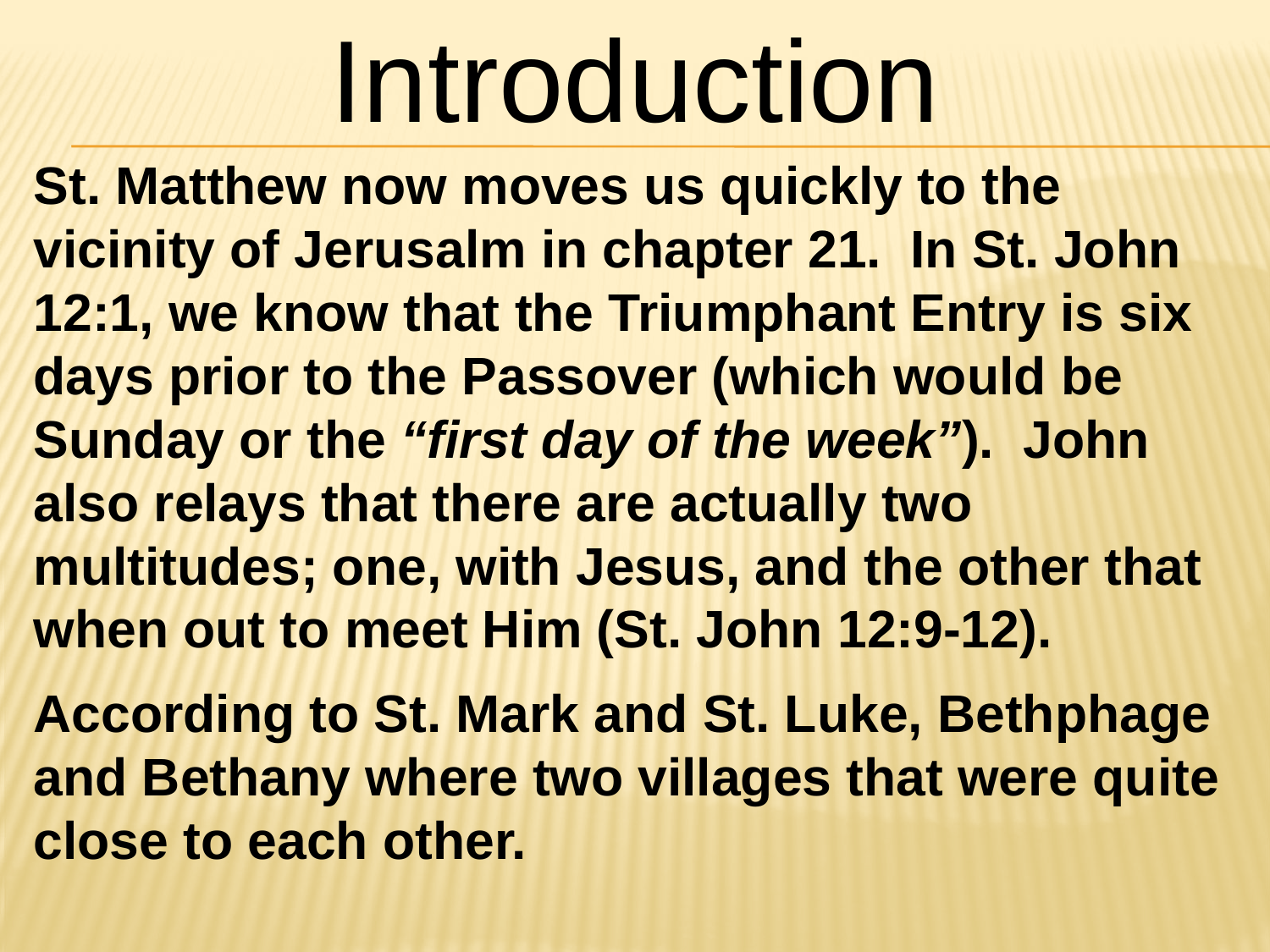

Introduction
St. Matthew now moves us quickly to the vicinity of Jerusalm in chapter 21.  In St. John 12:1, we know that the Triumphant Entry is six days prior to the Passover (which would be Sunday or the “first day of the week”).  John also relays that there are actually two multitudes; one, with Jesus, and the other that when out to meet Him (St. John 12:9-12).
According to St. Mark and St. Luke, Bethphage and Bethany where two villages that were quite close to each other.